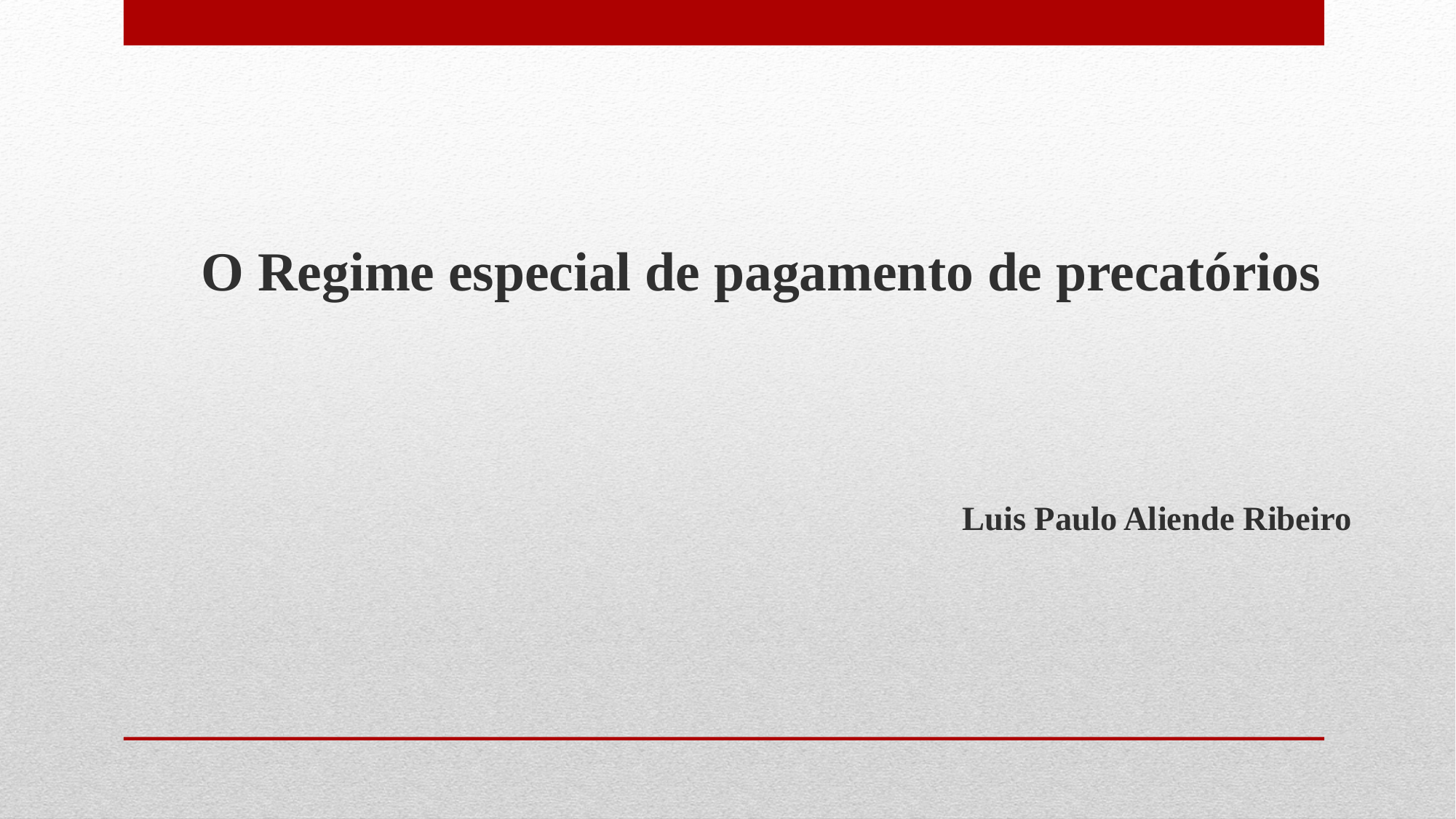

O Regime especial de pagamento de precatórios

Luis Paulo Aliende Ribeiro
#